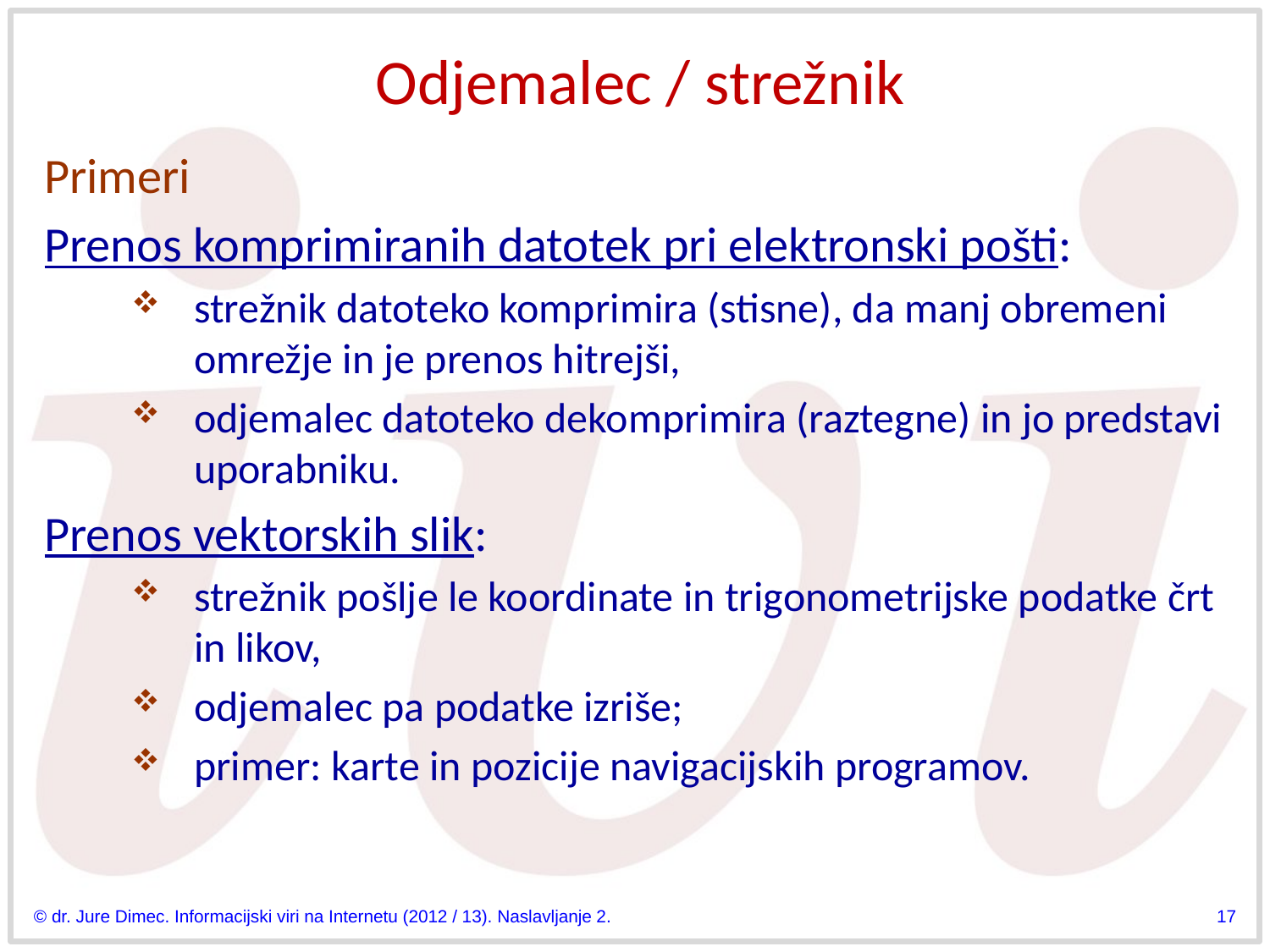

# Odjemalec / strežnik
Primeri
Prenos komprimiranih datotek pri elektronski pošti:
strežnik datoteko komprimira (stisne), da manj obremeni omrežje in je prenos hitrejši,
odjemalec datoteko dekomprimira (raztegne) in jo predstavi uporabniku.
Prenos vektorskih slik:
strežnik pošlje le koordinate in trigonometrijske podatke črt in likov,
odjemalec pa podatke izriše;
primer: karte in pozicije navigacijskih programov.

© dr. Jure Dimec. Informacijski viri na Internetu (2012 / 13). Naslavljanje 2.
17